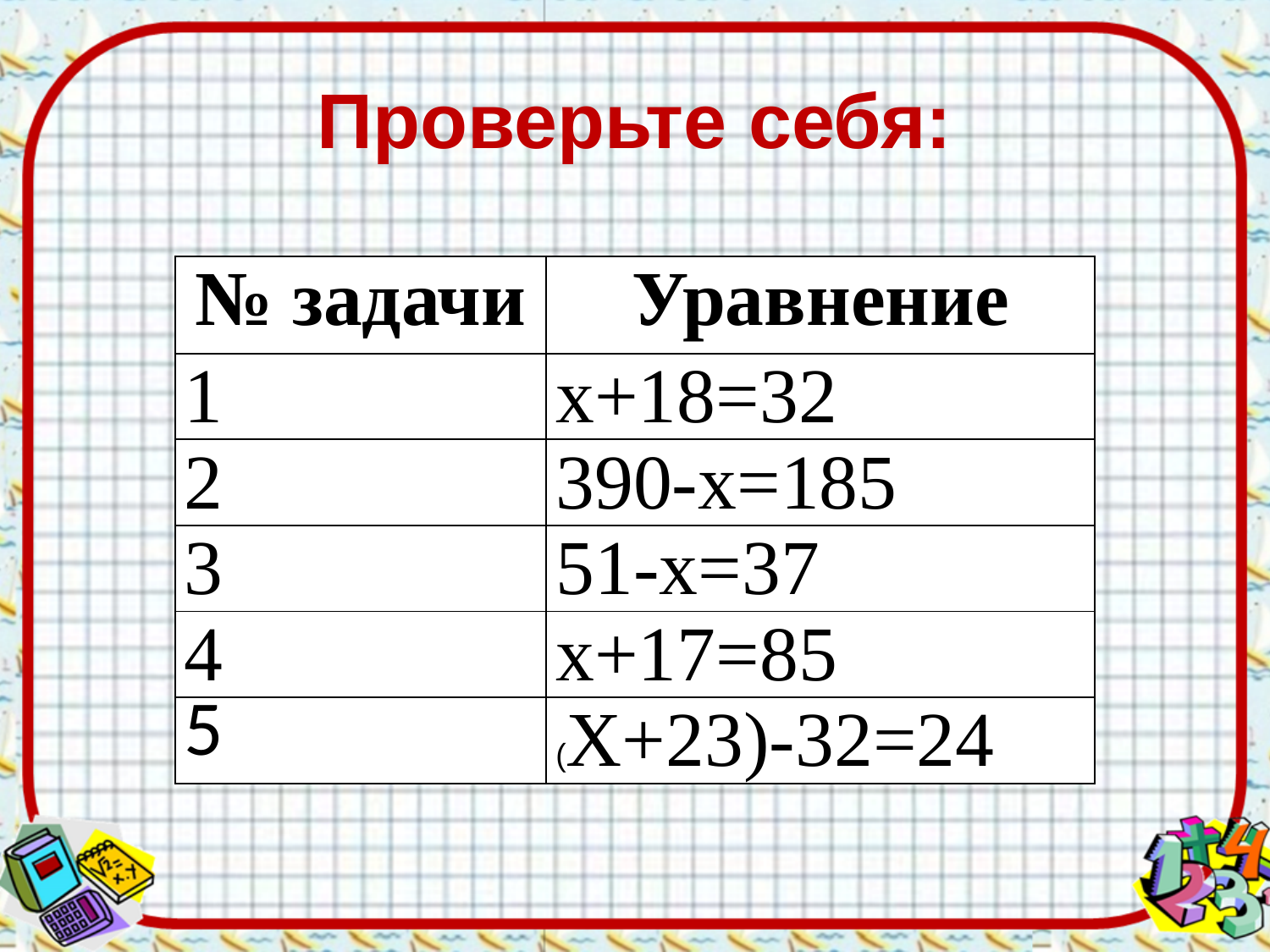

# Проверьте себя:
| № задачи | Уравнение |
| --- | --- |
| 1 | х+18=32 |
| 2 | 390-х=185 |
| 3 | 51-х=37 |
| 4 | х+17=85 |
| 5 | (Х+23)-32=24 |